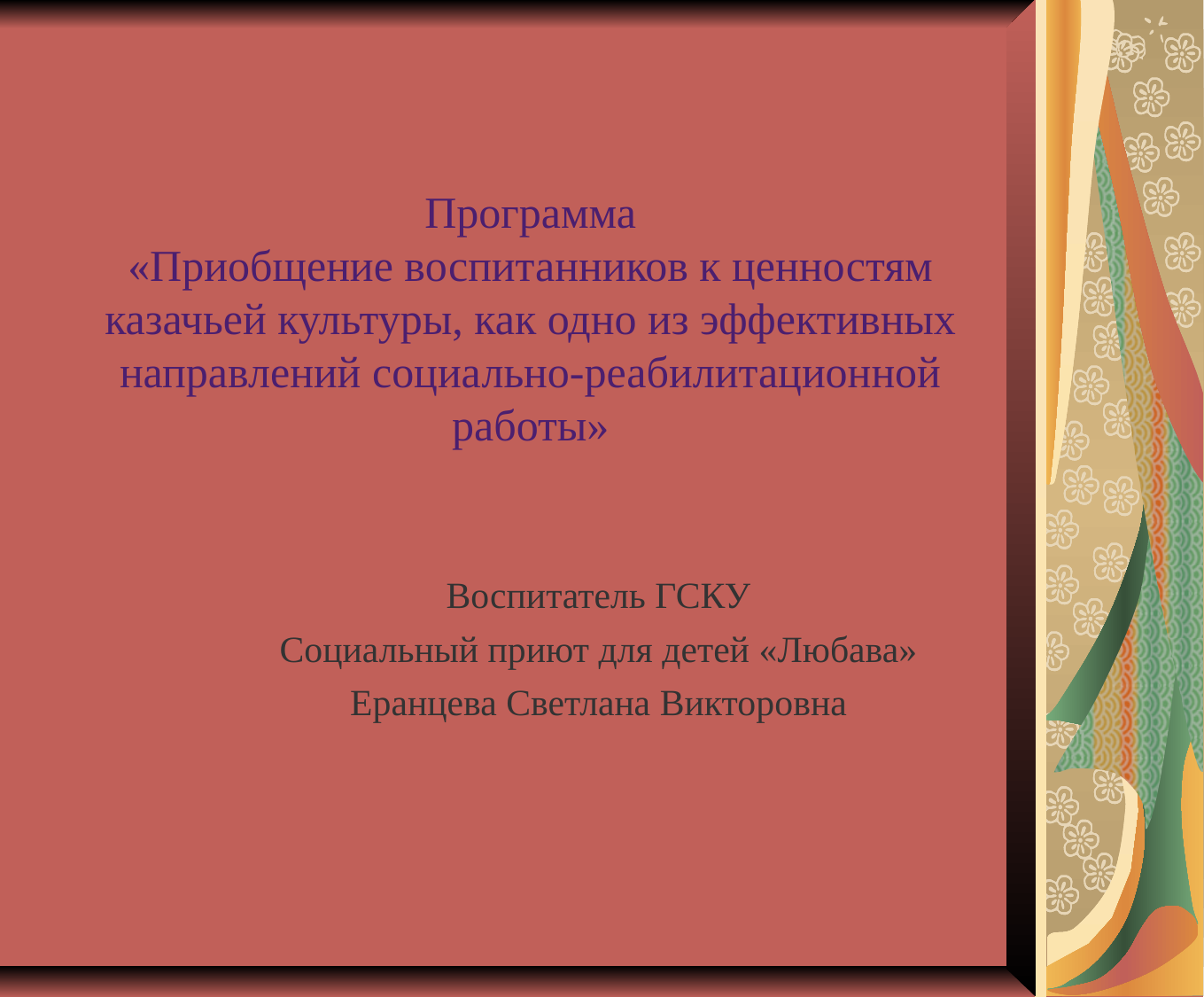

Программа
«Приобщение воспитанников к ценностям казачьей культуры, как одно из эффективных направлений социально-реабилитационной работы»
Воспитатель ГСКУ
Социальный приют для детей «Любава»
Еранцева Светлана Викторовна